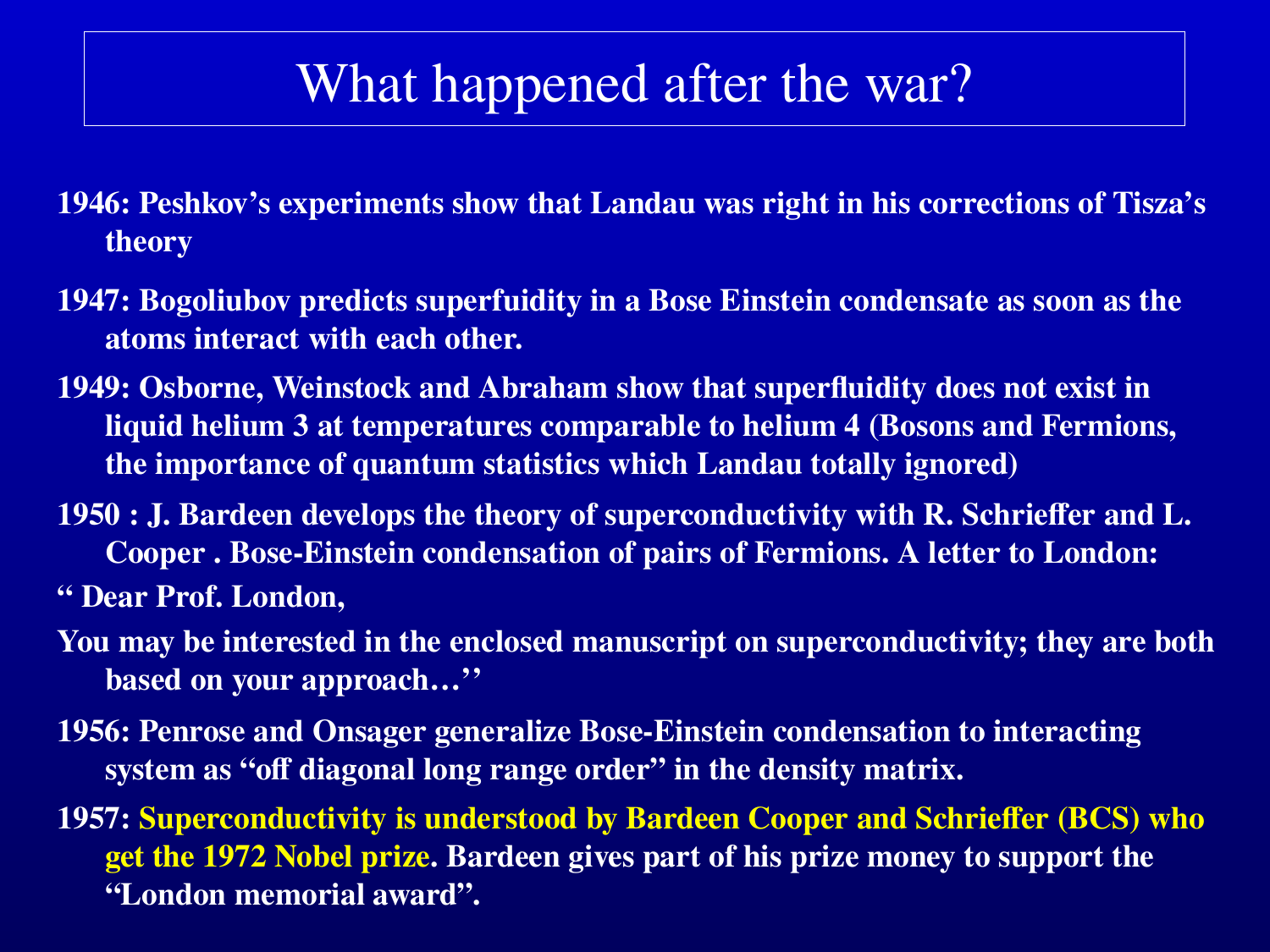

# What happened after the war?
1946: Peshkov’s experiments show that Landau was right in his corrections of Tisza’s theory

1947: Bogoliubov predicts superfuidity in a Bose Einstein condensate as soon as the atoms interact with each other.

1949: Osborne, Weinstock and Abraham show that superfluidity does not exist in liquid helium 3 at temperatures comparable to helium 4 (Bosons and Fermions, the importance of quantum statistics which Landau totally ignored)

1950 : J. Bardeen develops the theory of superconductivity with R. Schrieffer and L. Cooper . Bose-Einstein condensation of pairs of Fermions. A letter to London:
“ Dear Prof. London,
You may be interested in the enclosed manuscript on superconductivity; they are both based on your approach…’’
1956: Penrose and Onsager generalize Bose-Einstein condensation to interacting system as “off diagonal long range order” in the density matrix.
1957: Superconductivity is understood by Bardeen Cooper and Schrieffer (BCS) who get the 1972 Nobel prize. Bardeen gives part of his prize money to support the “London memorial award”.